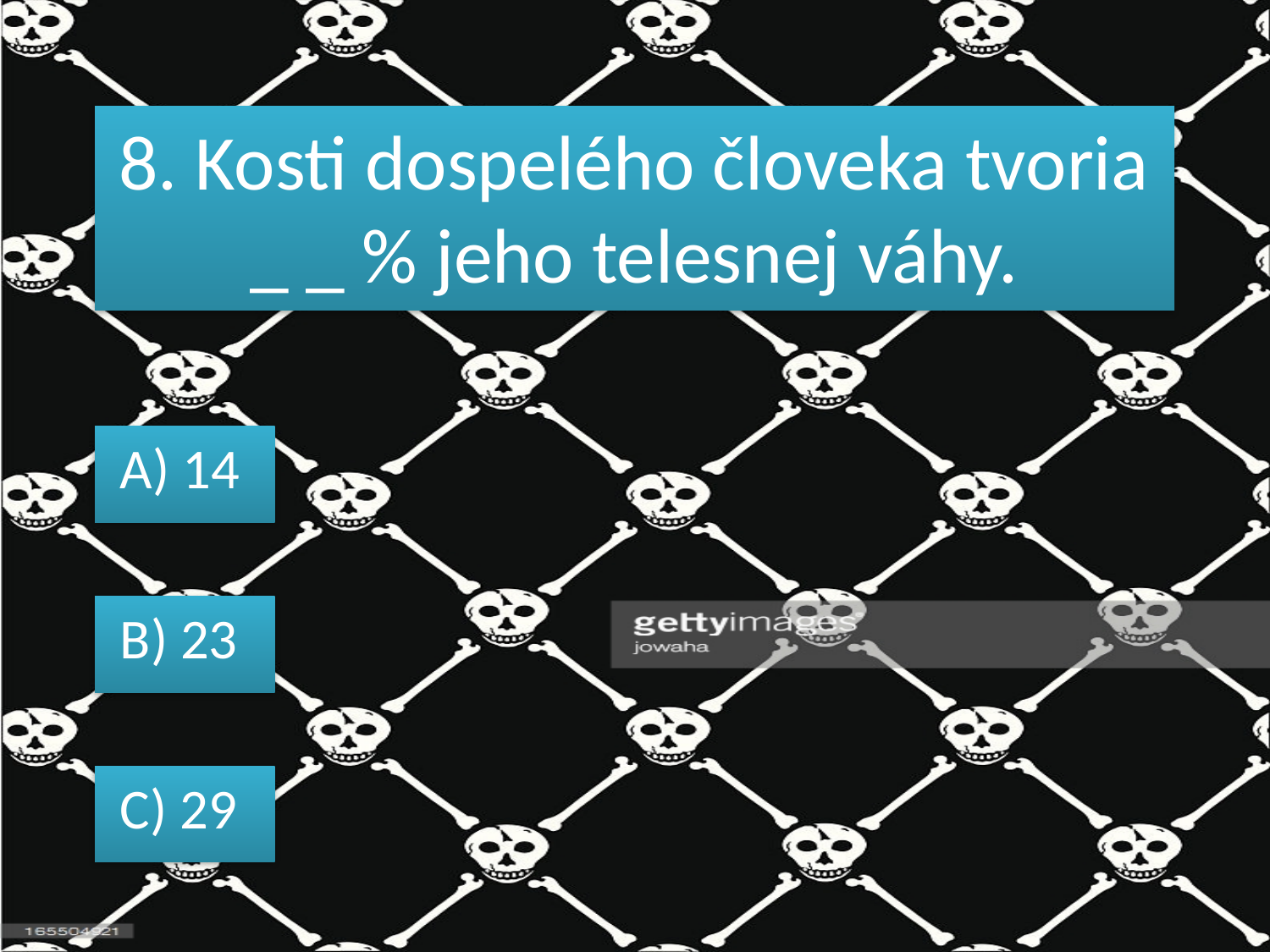

8. Kosti dospelého človeka tvoria _ _ % jeho telesnej váhy.
 A) 14
 B) 23
 C) 29